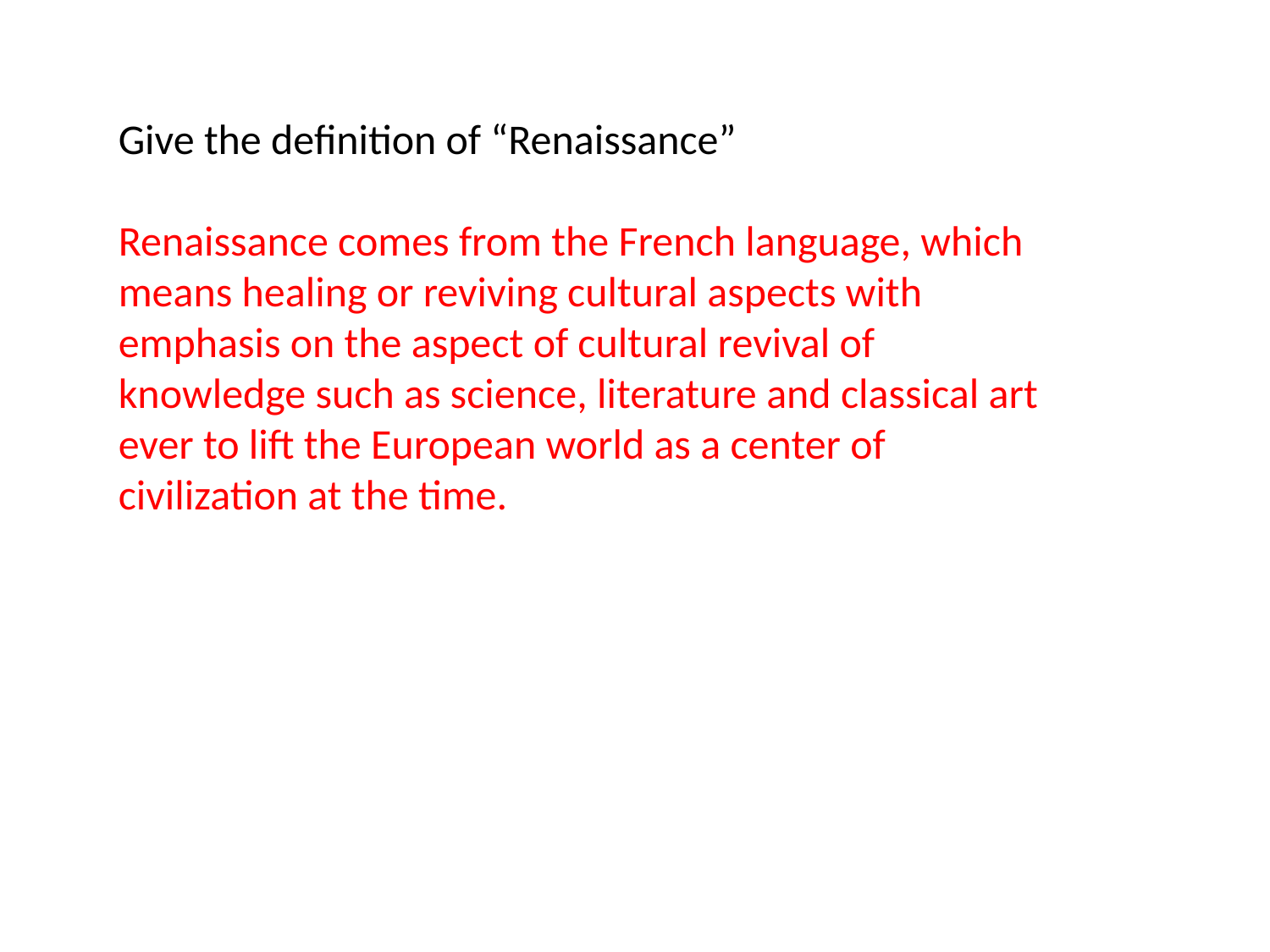

Give the definition of “Renaissance”

Renaissance comes from the French language, which means healing or reviving cultural aspects with emphasis on the aspect of cultural revival of knowledge such as science, literature and classical art ever to lift the European world as a center of civilization at the time.